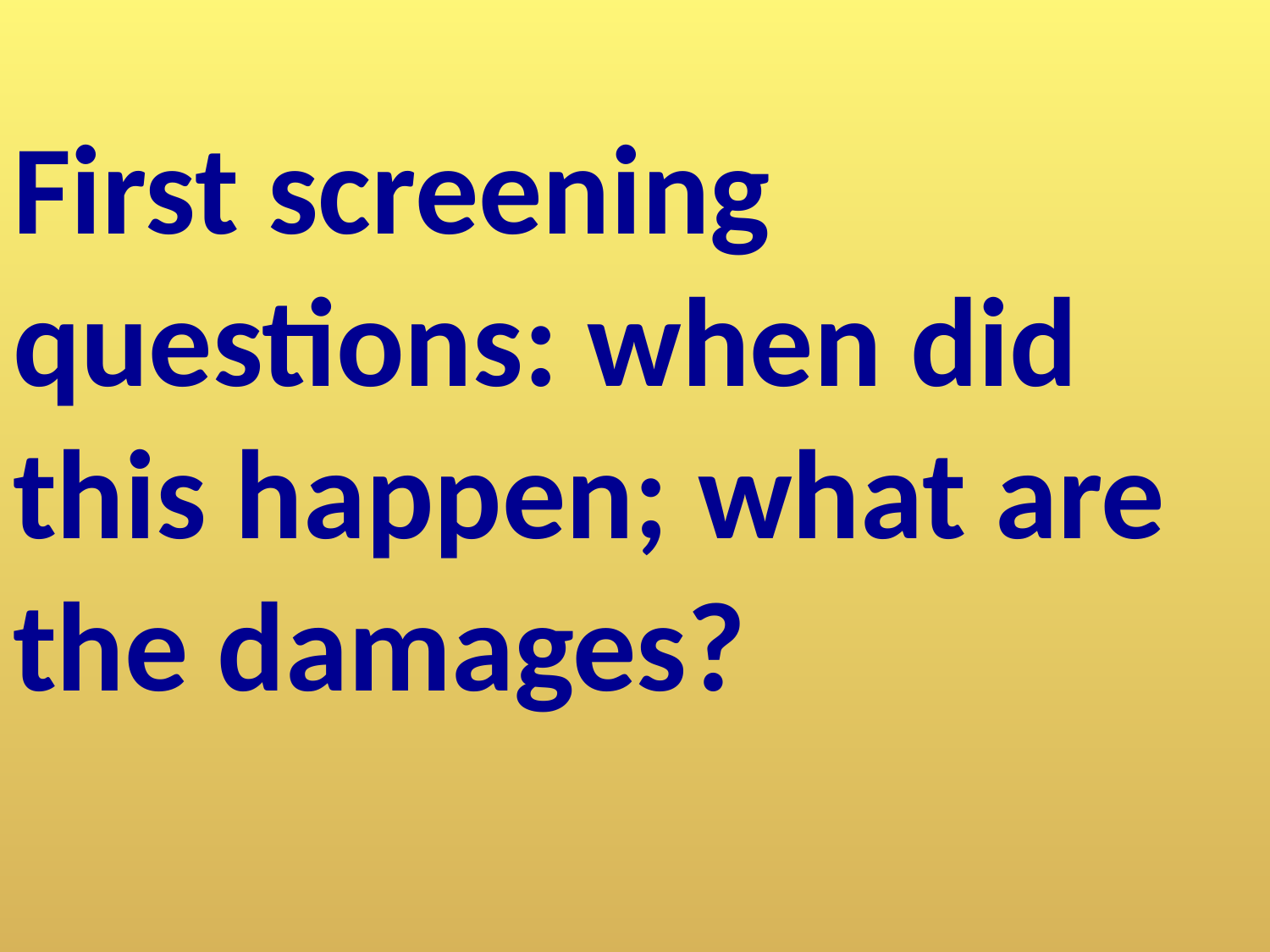

#
First screening questions: when did this happen; what are the damages?